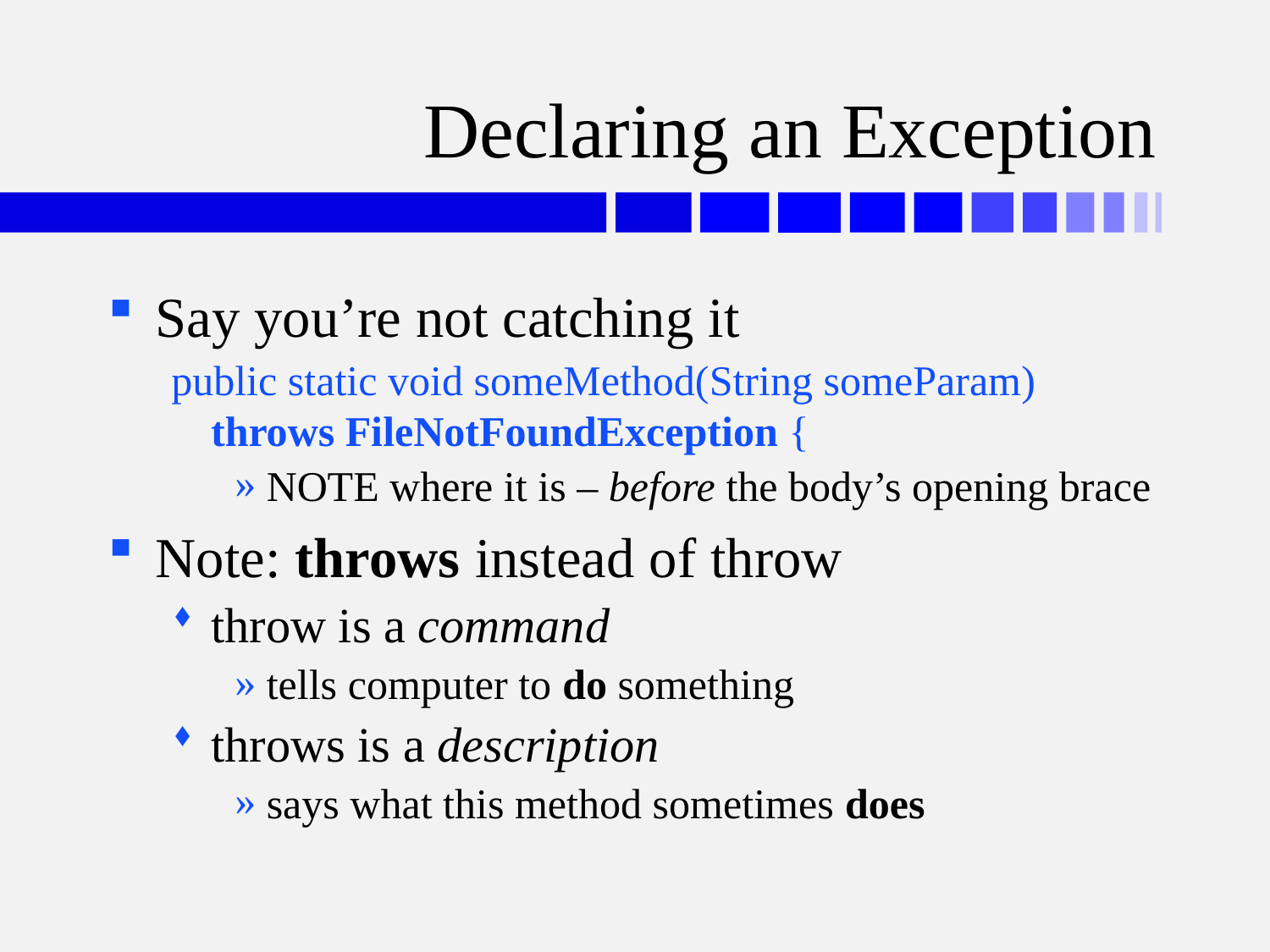

# Declaring an Exception
Say you’re not catching it
public static void someMethod(String someParam)
throws FileNotFoundException {
NOTE where it is – before the body’s opening brace
Note: throws instead of throw
throw is a command
tells computer to do something
throws is a description
says what this method sometimes does